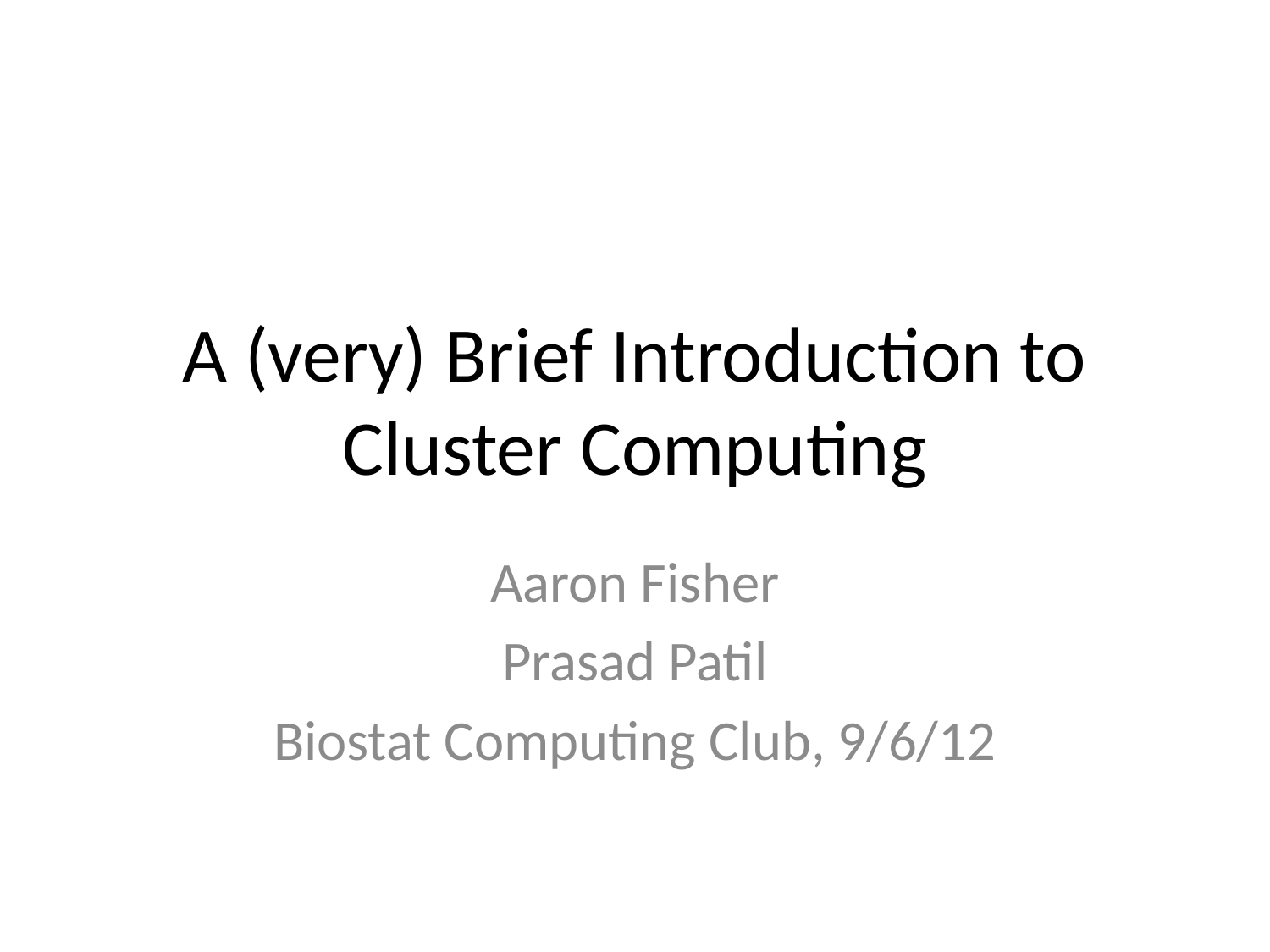

# A (very) Brief Introduction to Cluster Computing
Aaron Fisher
Prasad Patil
Biostat Computing Club, 9/6/12